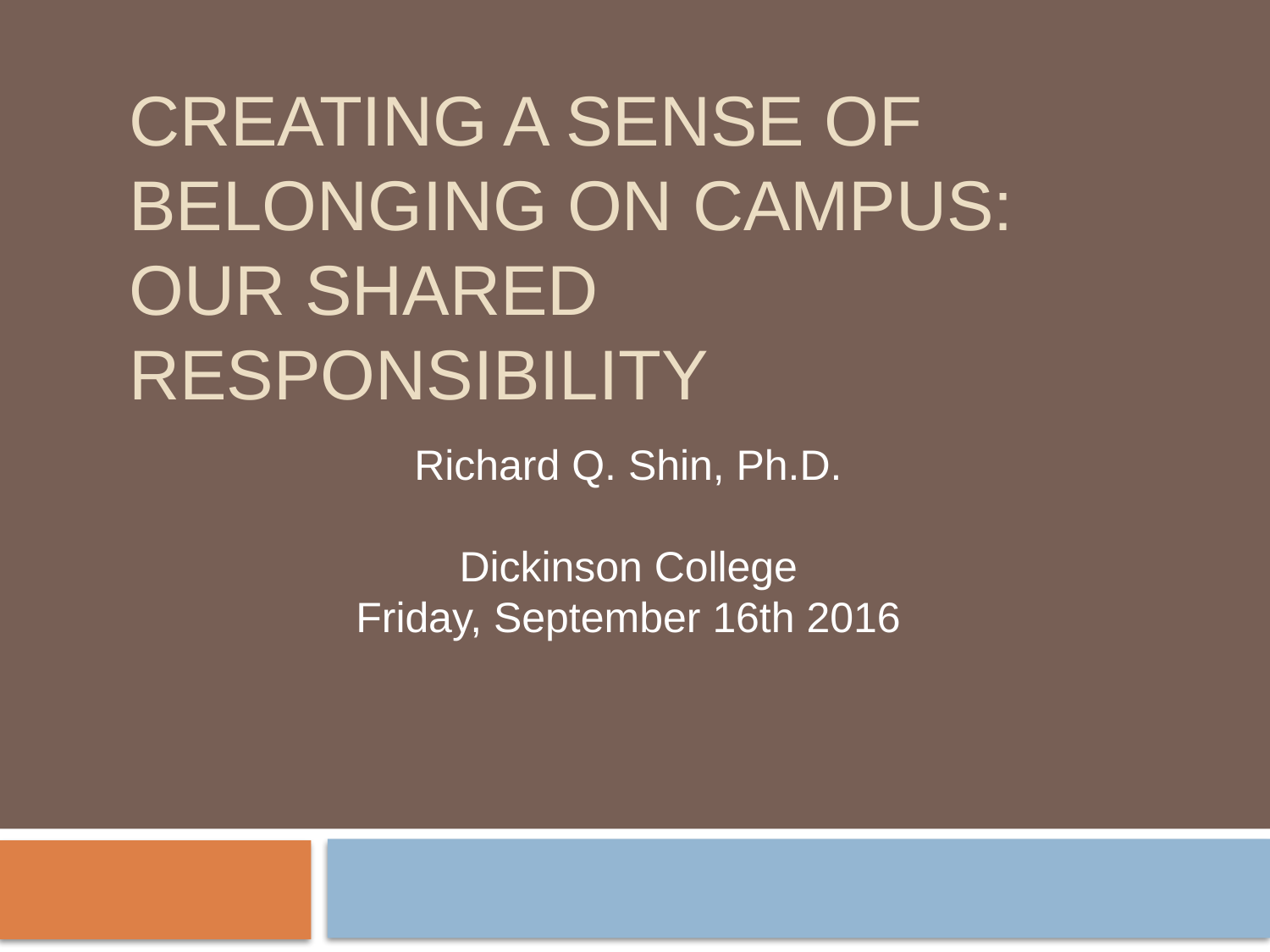

# Creating a sense of belonging on campus: our shared responsibility
Richard Q. Shin, Ph.D.

Dickinson College
Friday, September 16th 2016